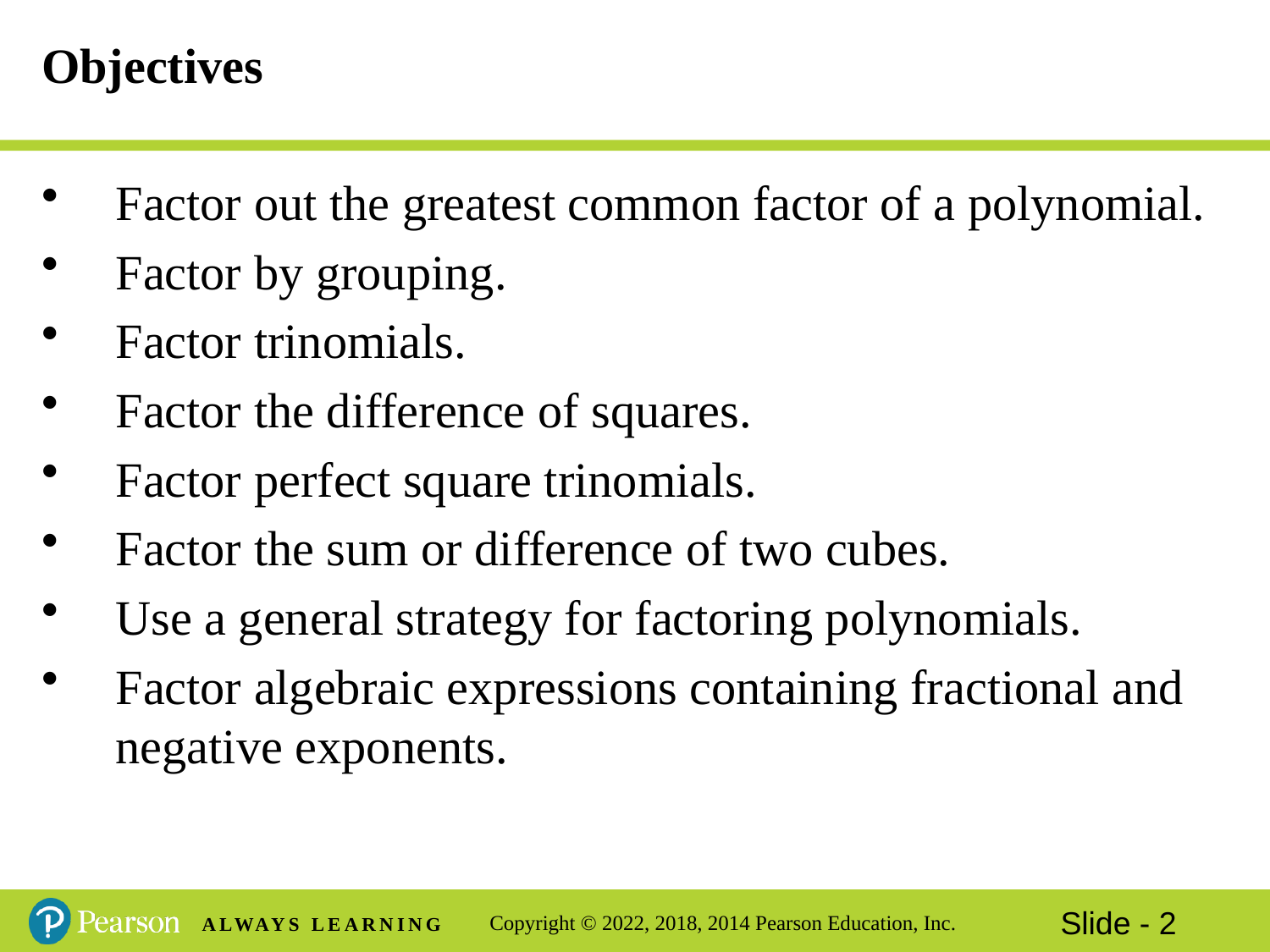

# Objectives
Factor out the greatest common factor of a polynomial.
Factor by grouping.
Factor trinomials.
Factor the difference of squares.
Factor perfect square trinomials.
Factor the sum or difference of two cubes.
Use a general strategy for factoring polynomials.
Factor algebraic expressions containing fractional and negative exponents.